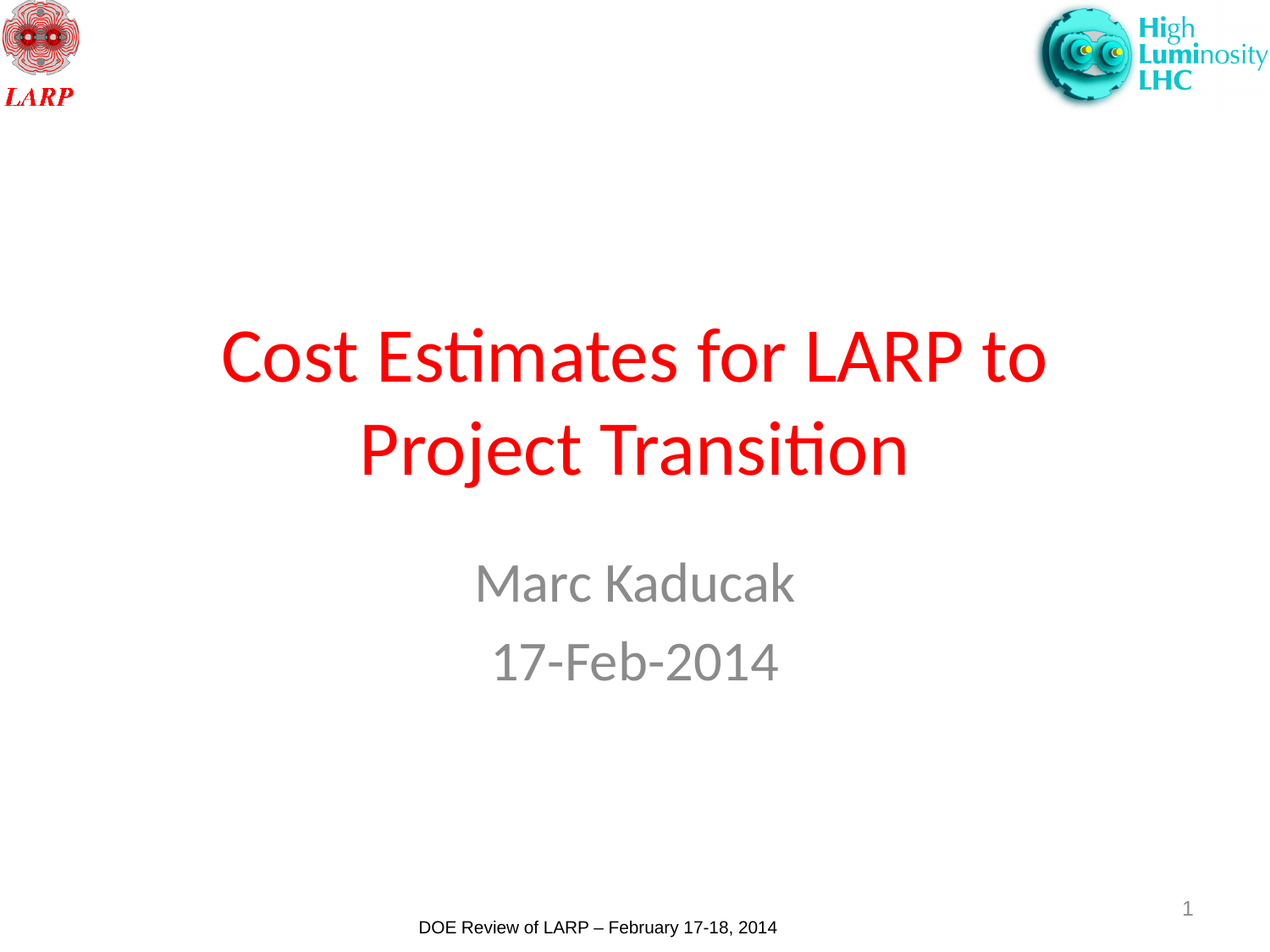

# Cost Estimates for LARP to Project Transition
Marc Kaducak
17-Feb-2014
1